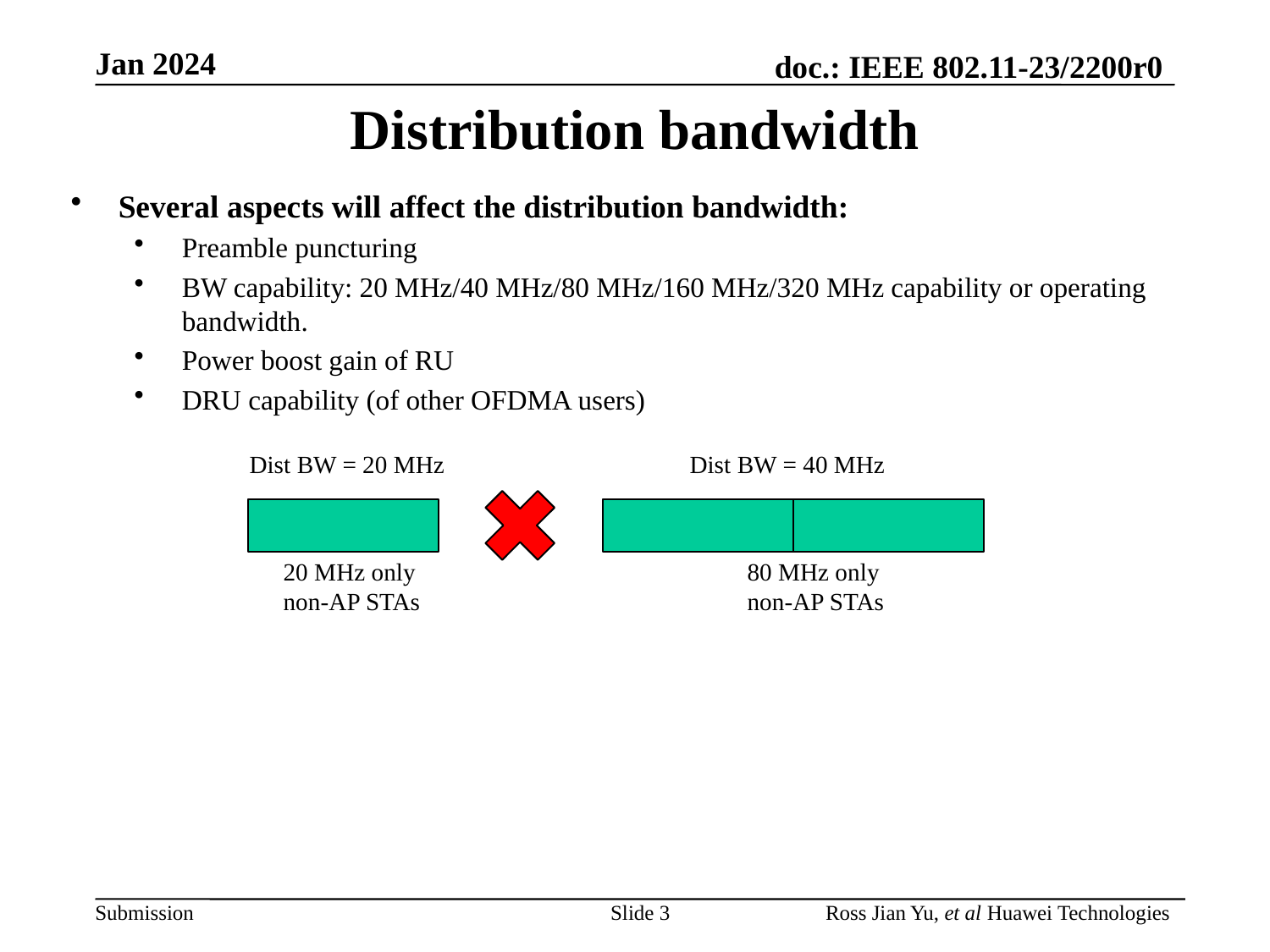

# Distribution bandwidth
Several aspects will affect the distribution bandwidth:
Preamble puncturing
BW capability: 20 MHz/40 MHz/80 MHz/160 MHz/320 MHz capability or operating bandwidth.
Power boost gain of RU
DRU capability (of other OFDMA users)

Dist BW = 20 MHz
Dist BW = 40 MHz

20 MHz only non-AP STAs
80 MHz only non-AP STAs
Slide 3